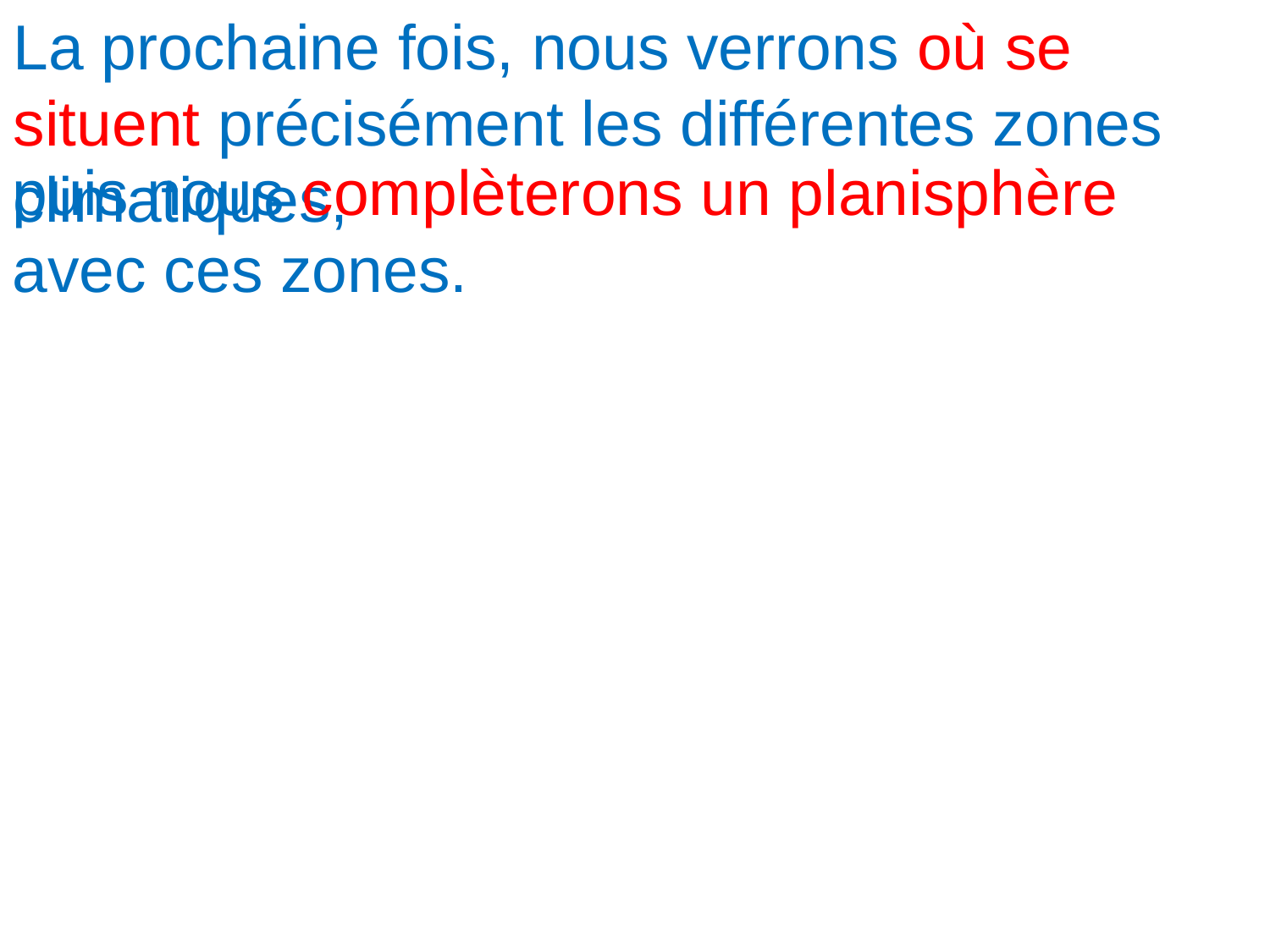

La prochaine fois, nous verrons où se situent précisément les différentes zones climatiques,
puis nous complèterons un planisphère avec ces zones.